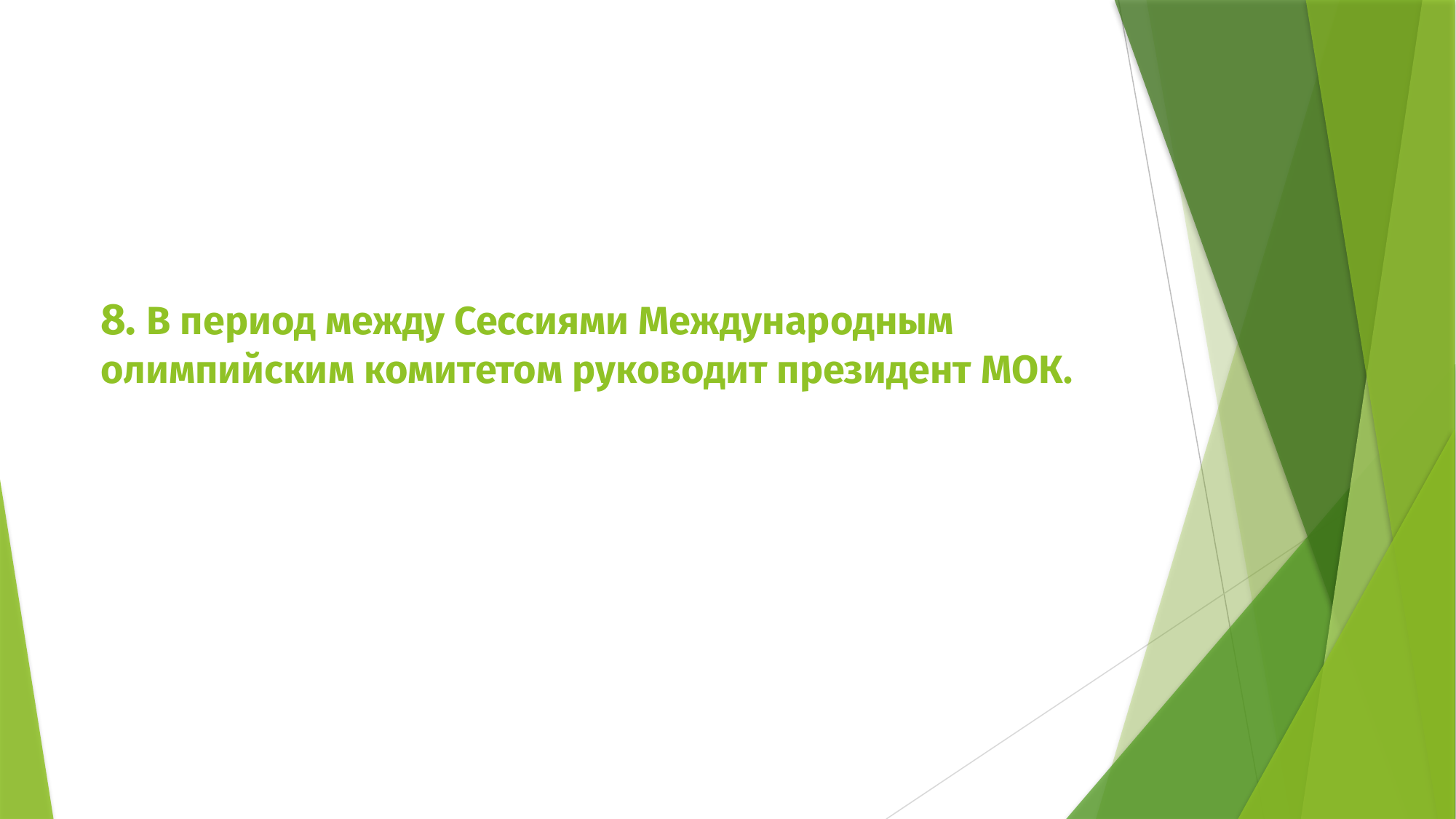

# 8. В период между Сессиями Международным олимпийским комитетом руководит президент МОК.